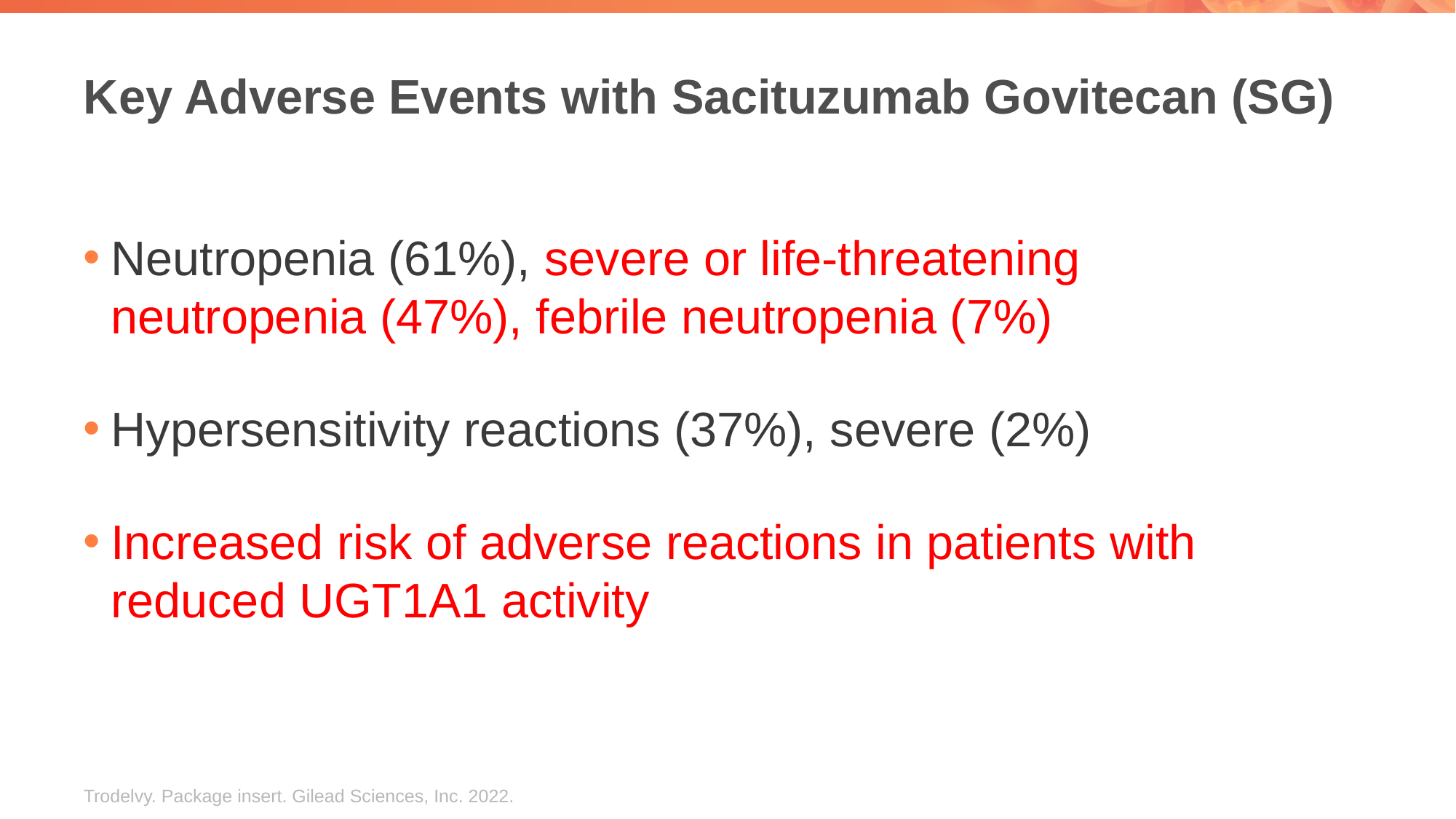

# Key Adverse Events with Sacituzumab Govitecan (SG)
Neutropenia (61%), severe or life-threatening neutropenia (47%), febrile neutropenia (7%)
Hypersensitivity reactions (37%), severe (2%)
Increased risk of adverse reactions in patients with reduced UGT1A1 activity

Trodelvy. Package insert. Gilead Sciences, Inc. 2022.